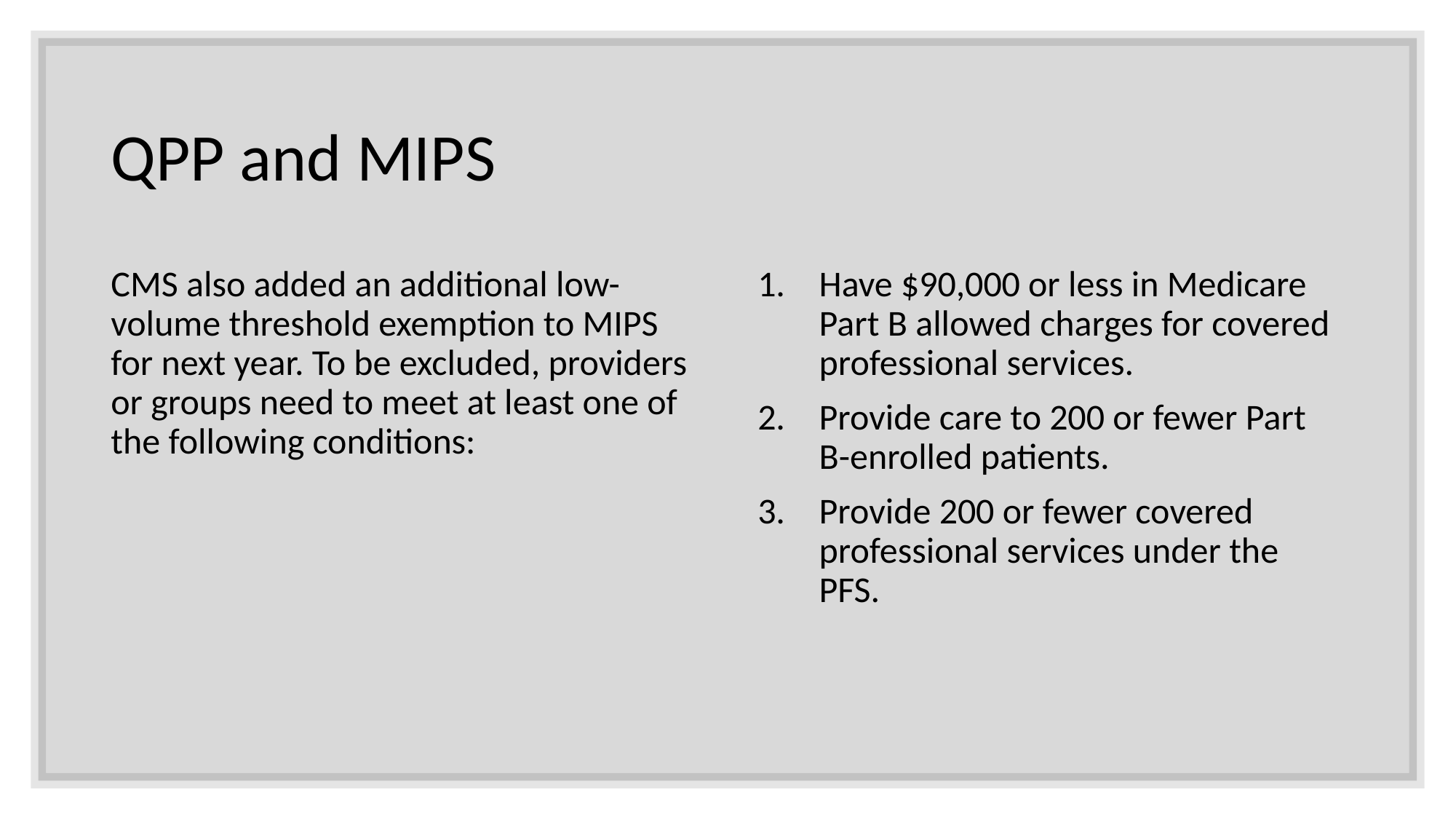

# QPP and MIPS
CMS also added an additional low-volume threshold exemption to MIPS for next year. To be excluded, providers or groups need to meet at least one of the following conditions:

Have $90,000 or less in Medicare Part B allowed charges for covered professional services.
Provide care to 200 or fewer Part B-enrolled patients.
Provide 200 or fewer covered professional services under the PFS.